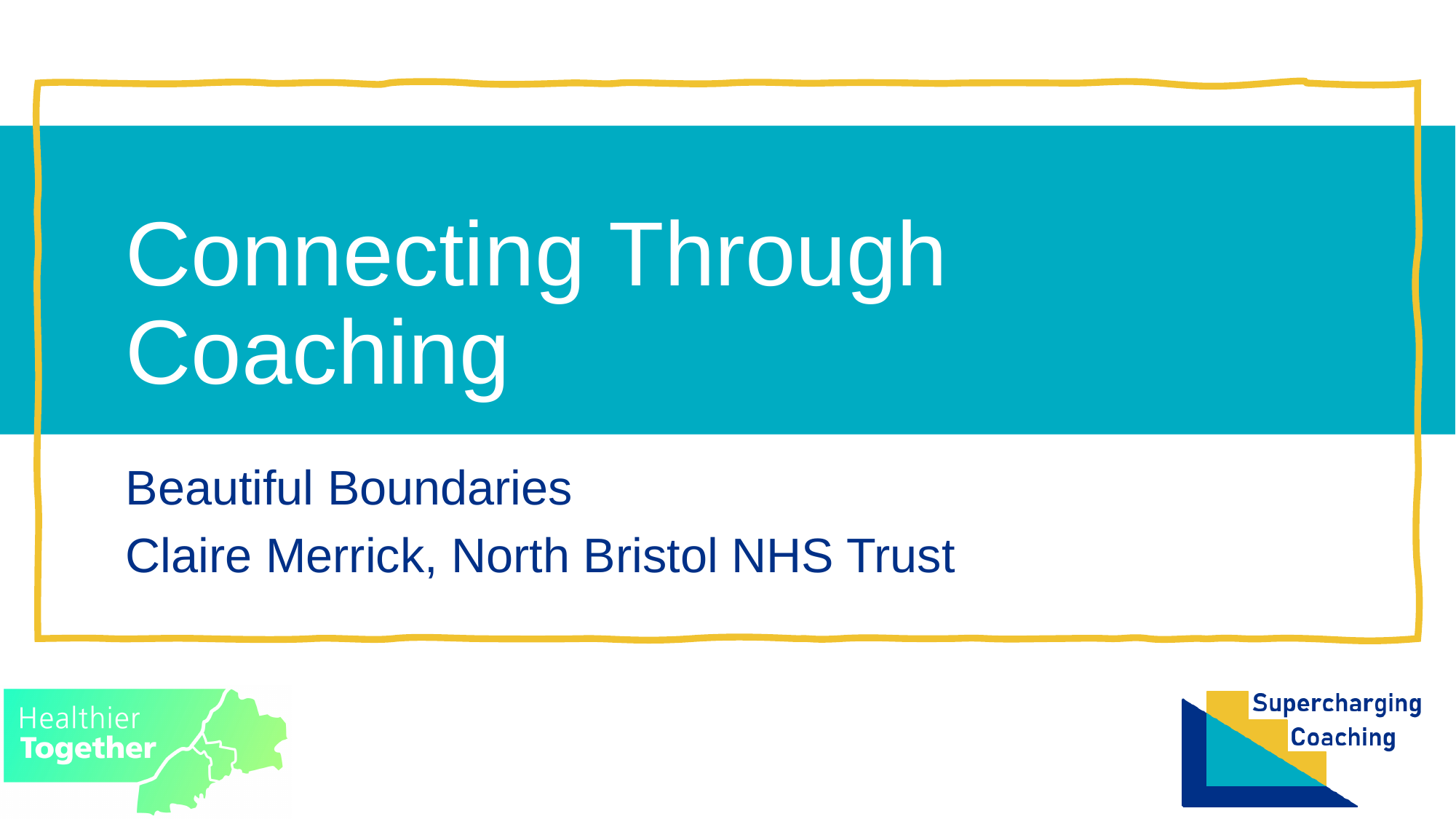

# Connecting Through Coaching
Beautiful Boundaries
Claire Merrick, North Bristol NHS Trust